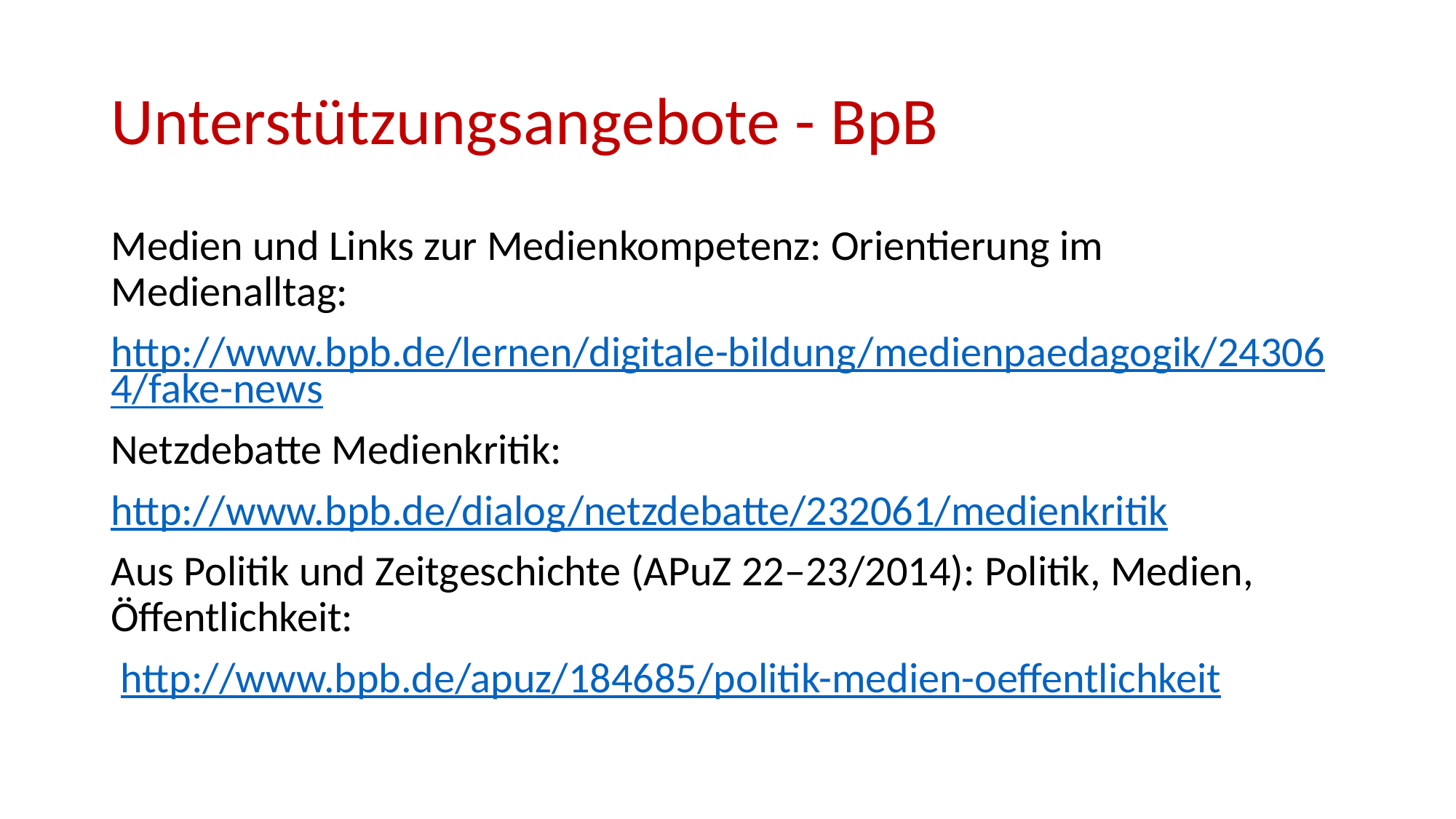

# Unterstützungsangebote - BpB
Medien und Links zur Medienkompetenz: Orientierung im Medienalltag:
http://www.bpb.de/lernen/digitale-bildung/medienpaedagogik/243064/fake-news
Netzdebatte Medienkritik:
http://www.bpb.de/dialog/netzdebatte/232061/medienkritik
Aus Politik und Zeitgeschichte (APuZ 22–23/2014): Politik, Medien, Öffentlichkeit:
 http://www.bpb.de/apuz/184685/politik-medien-oeffentlichkeit